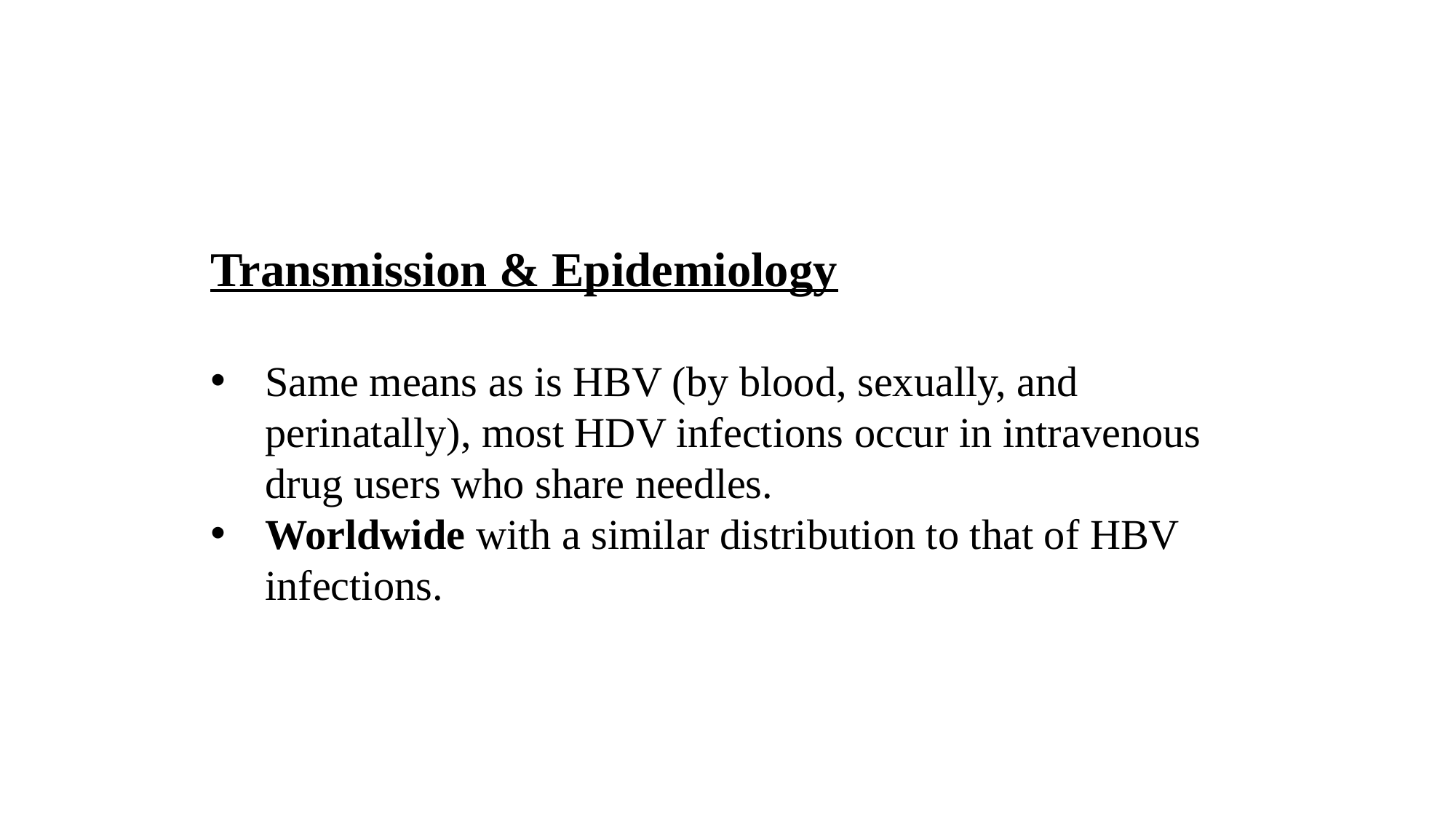

Transmission & Epidemiology

Same means as is HBV (by blood, sexually, and perinatally), most HDV infections occur in intravenous drug users who share needles.
Worldwide with a similar distribution to that of HBV infections.